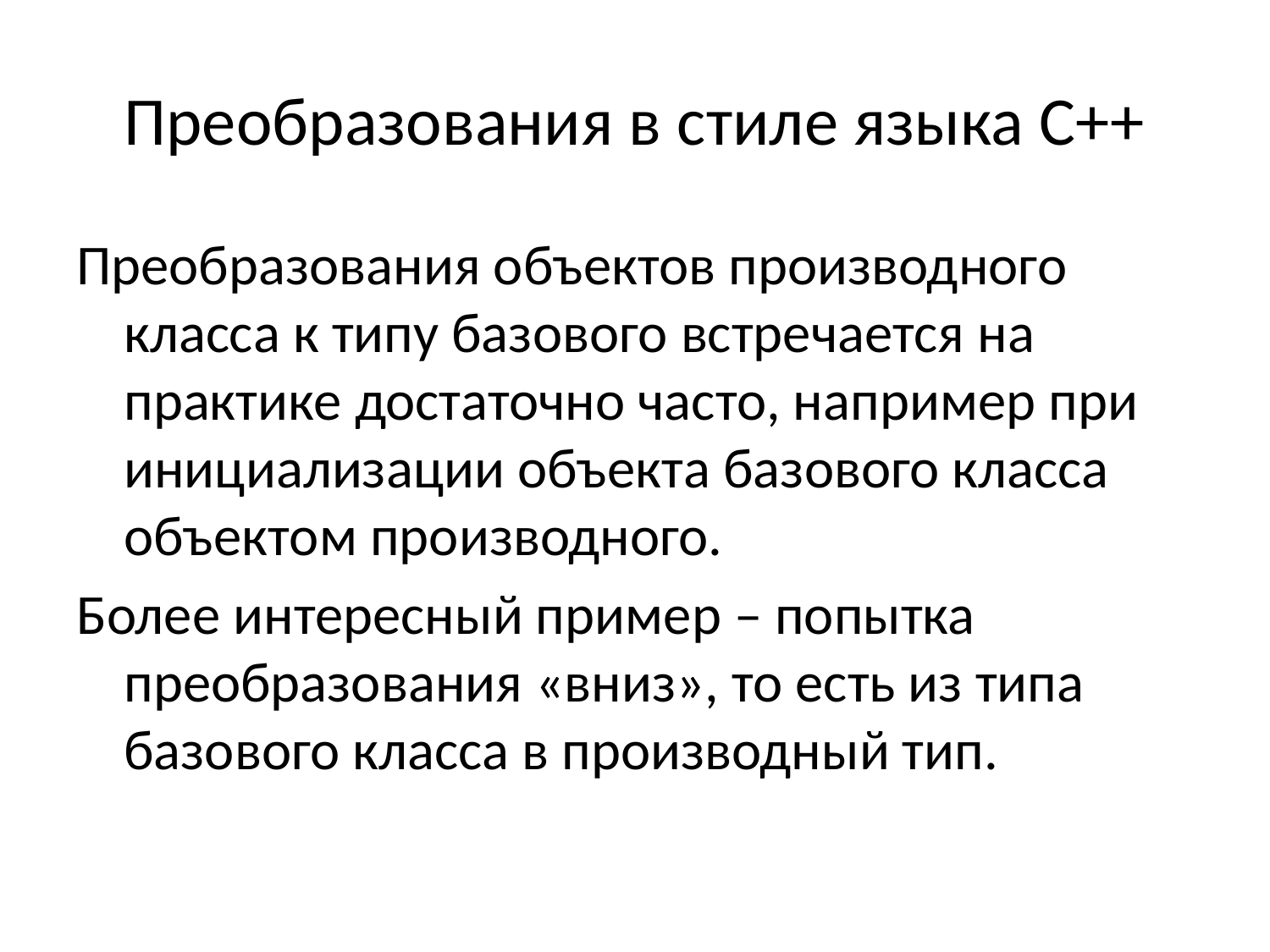

# Преобразования в стиле языка С++
Преобразования объектов производного класса к типу базового встречается на практике достаточно часто, например при инициализации объекта базового класса объектом производного.
Более интересный пример – попытка преобразования «вниз», то есть из типа базового класса в производный тип.